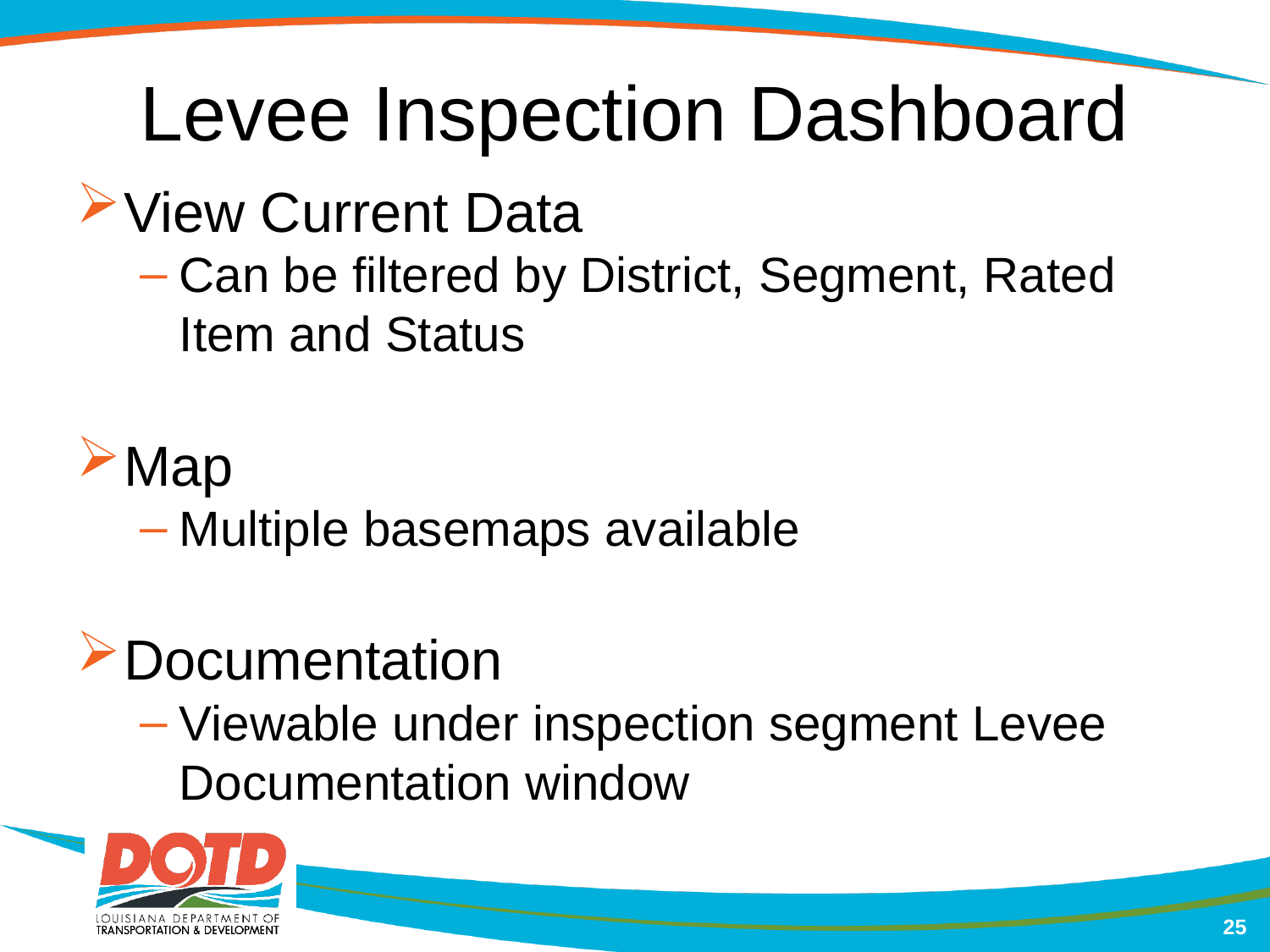

# Levee Inspection Dashboard
View Current Data
Can be filtered by District, Segment, Rated Item and Status

Map
Multiple basemaps available

Documentation
Viewable under inspection segment Levee Documentation window

25